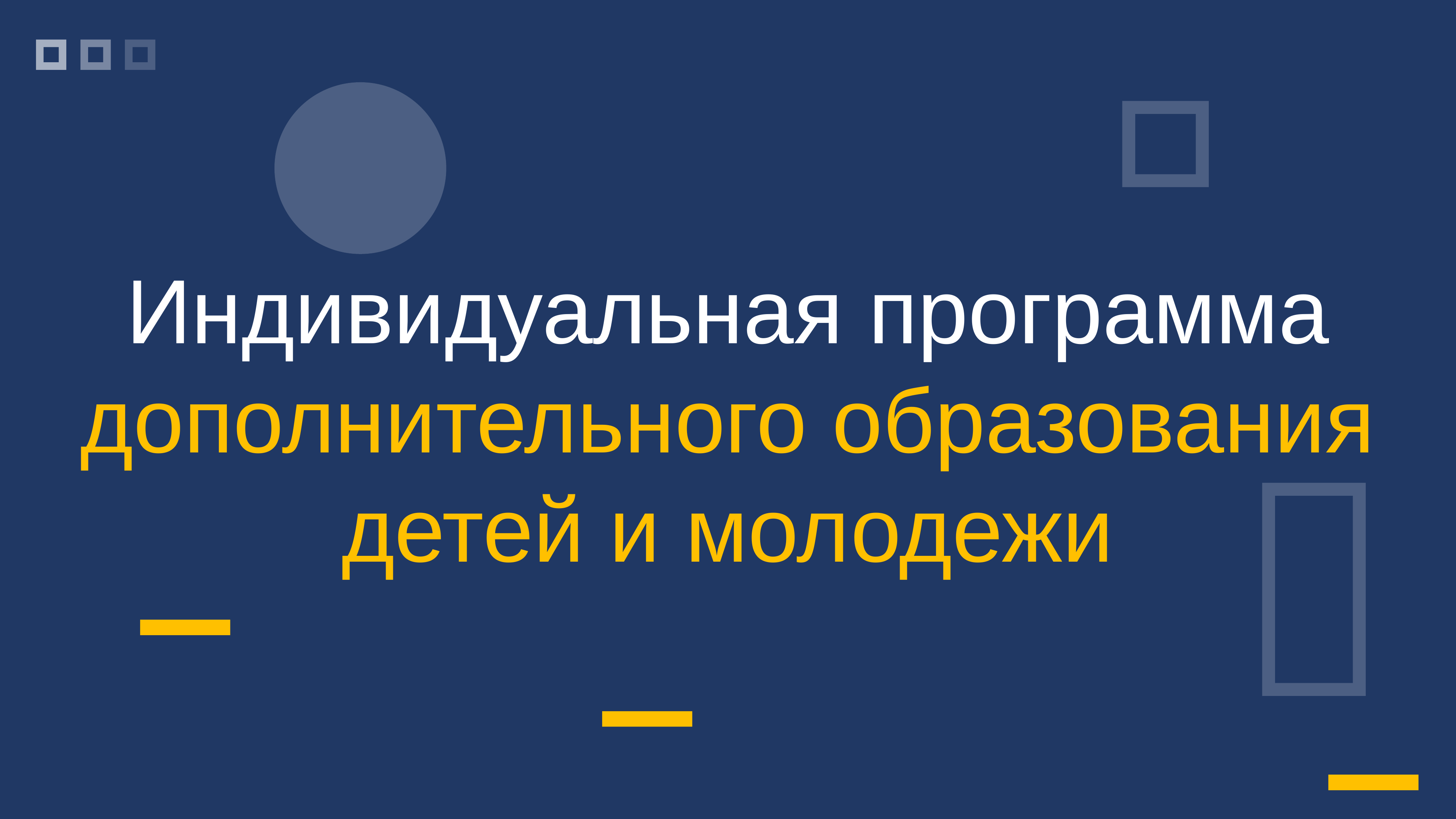

Индивидуальная программа
 дополнительного образования
детей и молодежи